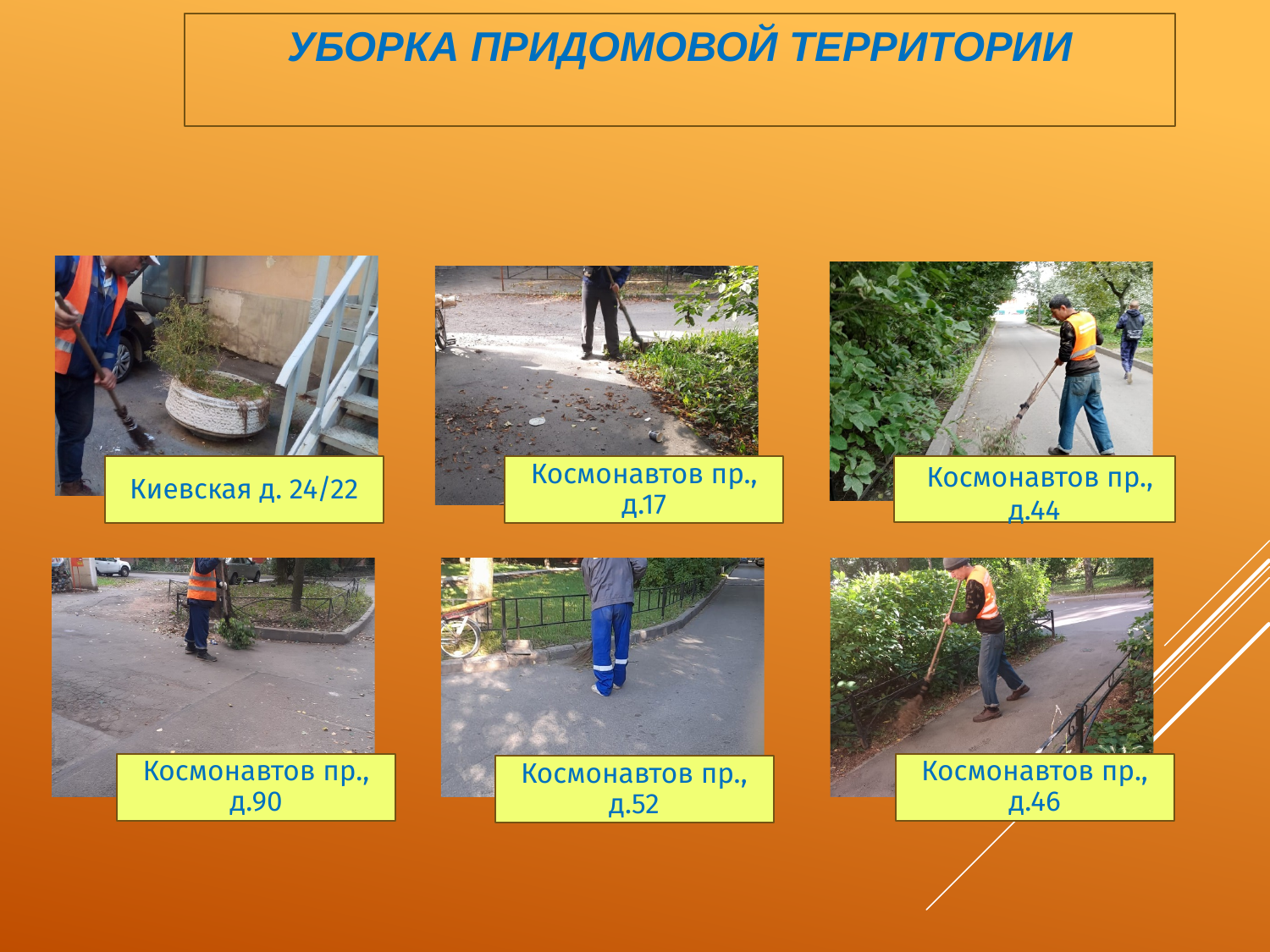

# Уборка придомовой территории
Киевская д. 24/22
Космонавтов пр., д.17
 Космонавтов пр., д.44
Космонавтов пр., д.90
Космонавтов пр., д.52
Космонавтов пр., д.46